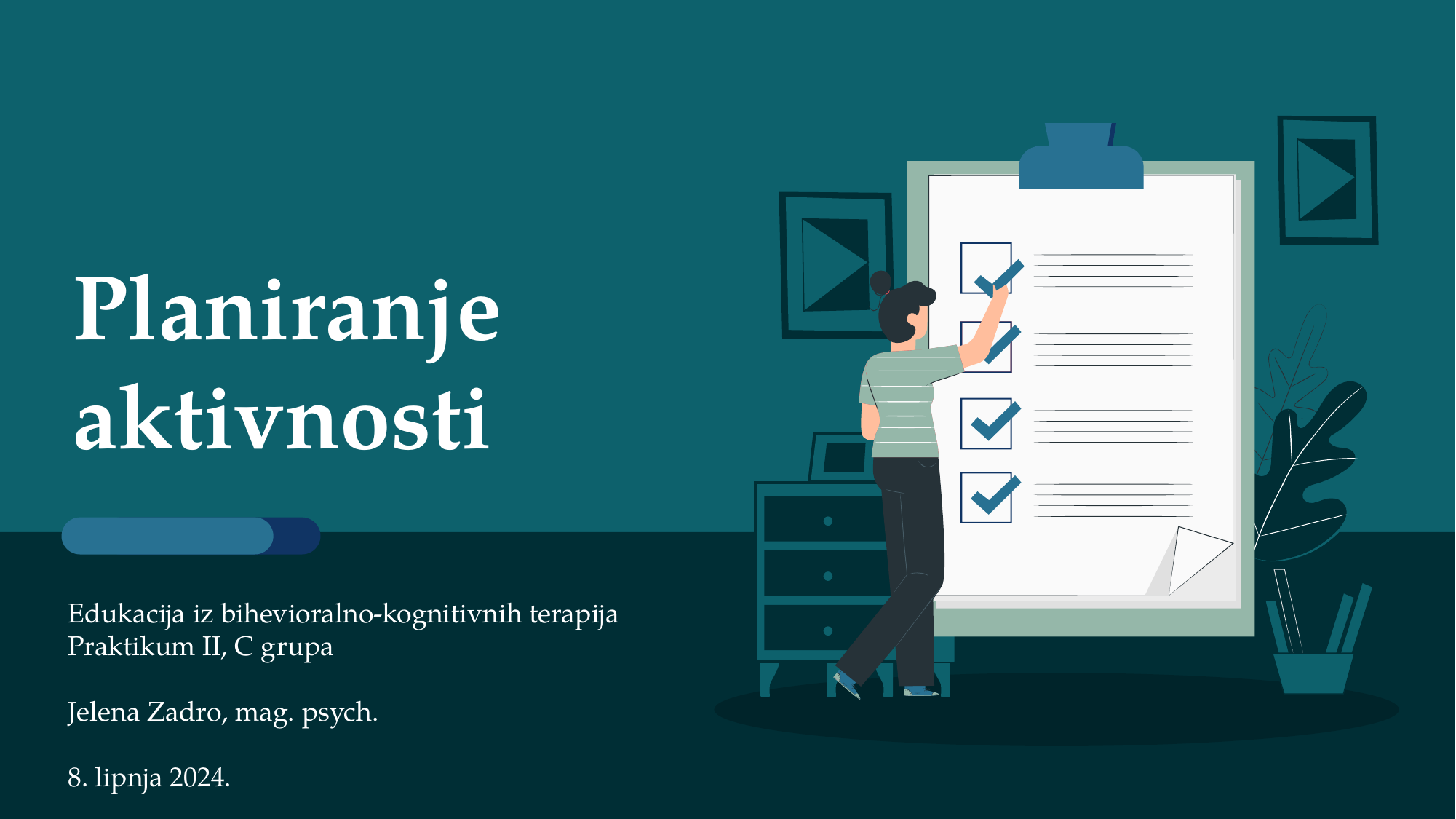

Planiranje aktivnosti

Edukacija iz bihevioralno-kognitivnih terapija
Praktikum II, C grupa

Jelena Zadro, mag. psych.

8. lipnja 2024.

1